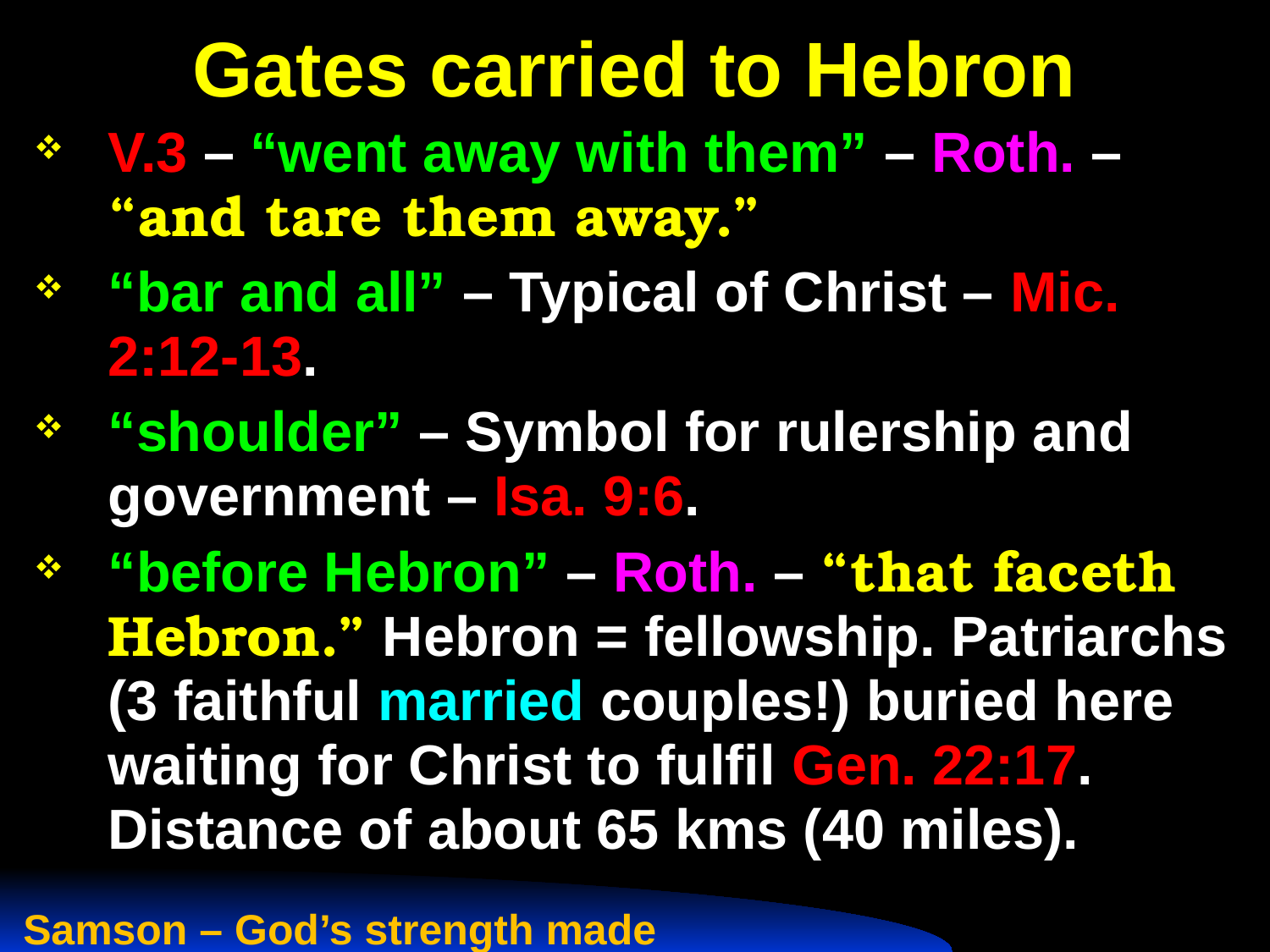

# Gates carried to Hebron
V.3 – “went away with them” – Roth. – “and tare them away.”
“bar and all” – Typical of Christ – Mic. 2:12-13.
“shoulder” – Symbol for rulership and government – Isa. 9:6.
“before Hebron” – Roth. – “that faceth Hebron.” Hebron = fellowship. Patriarchs (3 faithful married couples!) buried here waiting for Christ to fulfil Gen. 22:17. Distance of about 65 kms (40 miles).